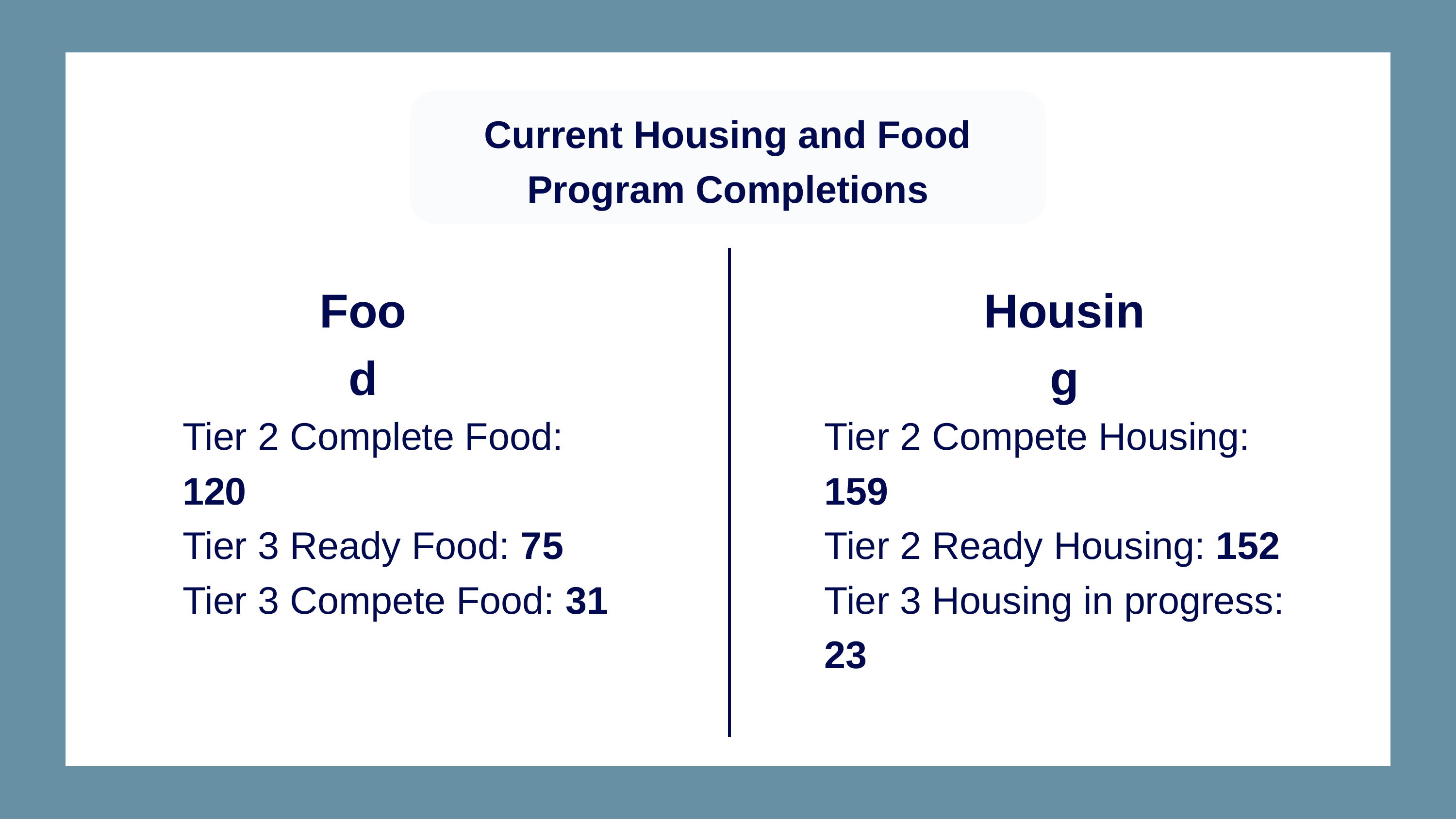

Current Housing and Food Program Completions

Food
Housing
Tier 2 Complete Food: 120
Tier 3 Ready Food: 75
Tier 3 Compete Food: 31

Tier 2 Compete Housing: 159
Tier 2 Ready Housing: 152
Tier 3 Housing in progress: 23